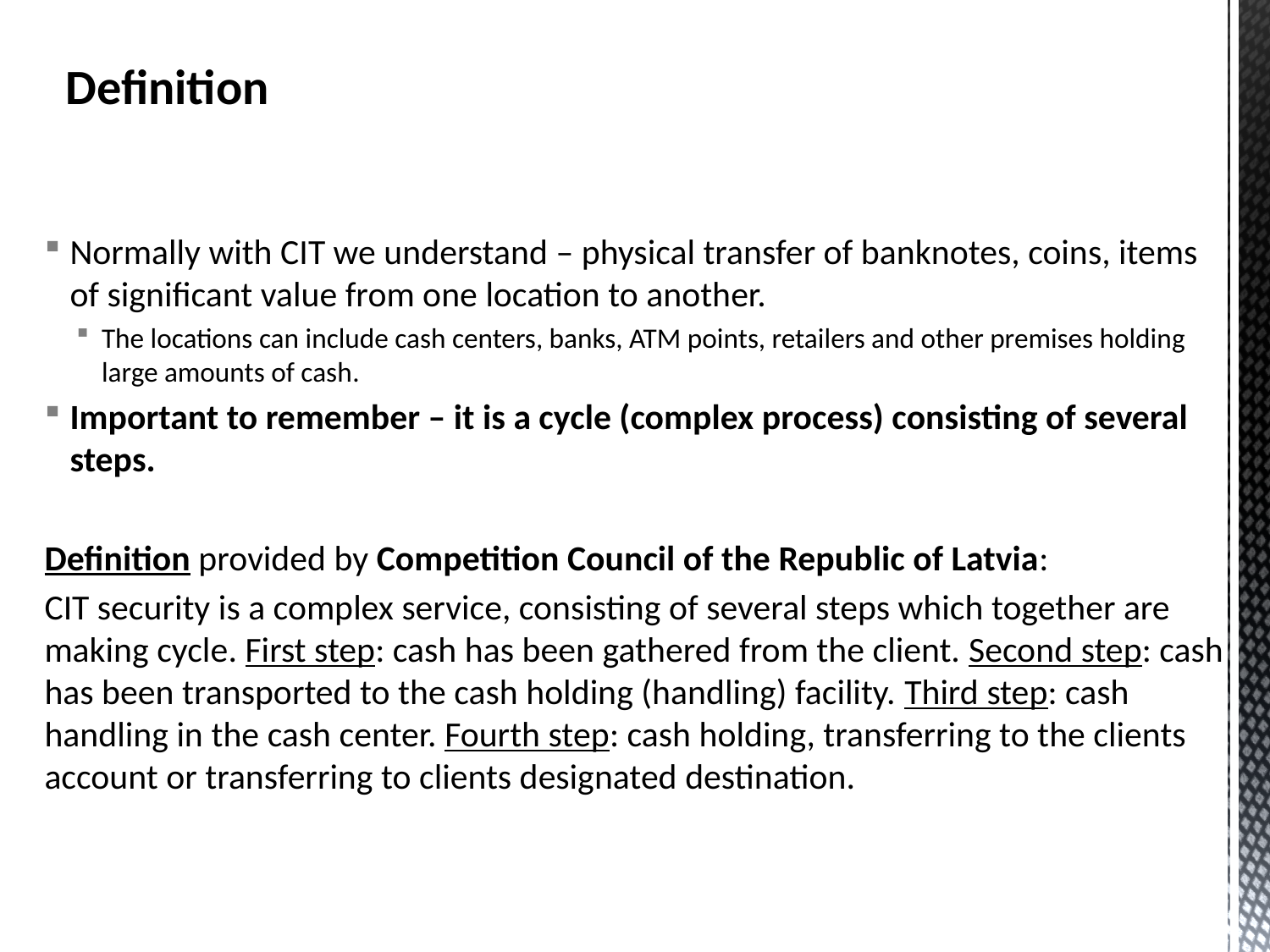

Definition
Normally with CIT we understand – physical transfer of banknotes, coins, items of significant value from one location to another.
The locations can include cash centers, banks, ATM points, retailers and other premises holding large amounts of cash.
Important to remember – it is a cycle (complex process) consisting of several steps.

Definition provided by Competition Council of the Republic of Latvia:
CIT security is a complex service, consisting of several steps which together are making cycle. First step: cash has been gathered from the client. Second step: cash has been transported to the cash holding (handling) facility. Third step: cash handling in the cash center. Fourth step: cash holding, transferring to the clients account or transferring to clients designated destination.